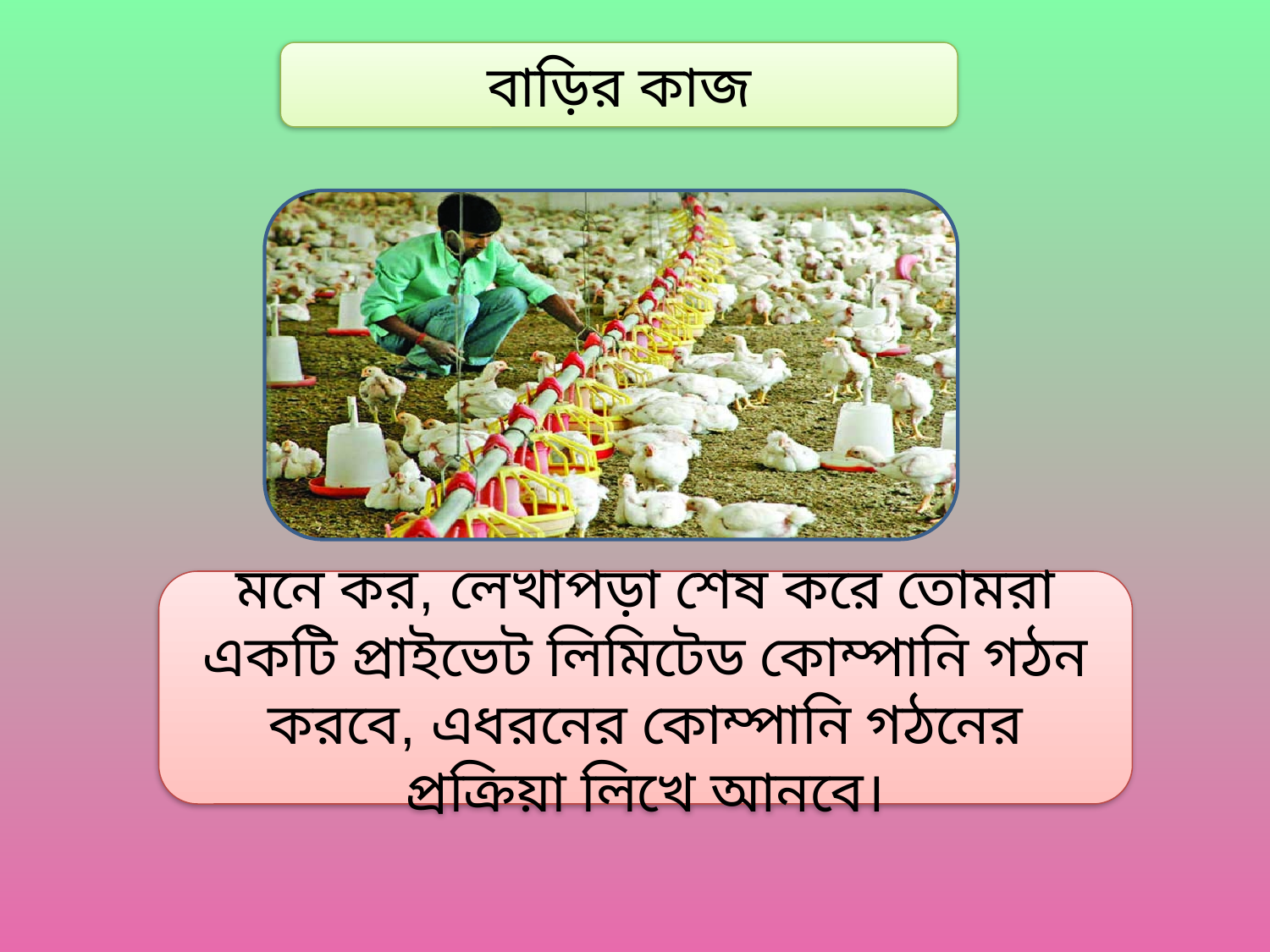

বাড়ির কাজ

মনে কর, লেখাপড়া শেষ করে তোমরা একটি প্রাইভেট লিমিটেড কোম্পানি গঠন করবে, এধরনের কোম্পানি গঠনের প্রক্রিয়া লিখে আনবে।